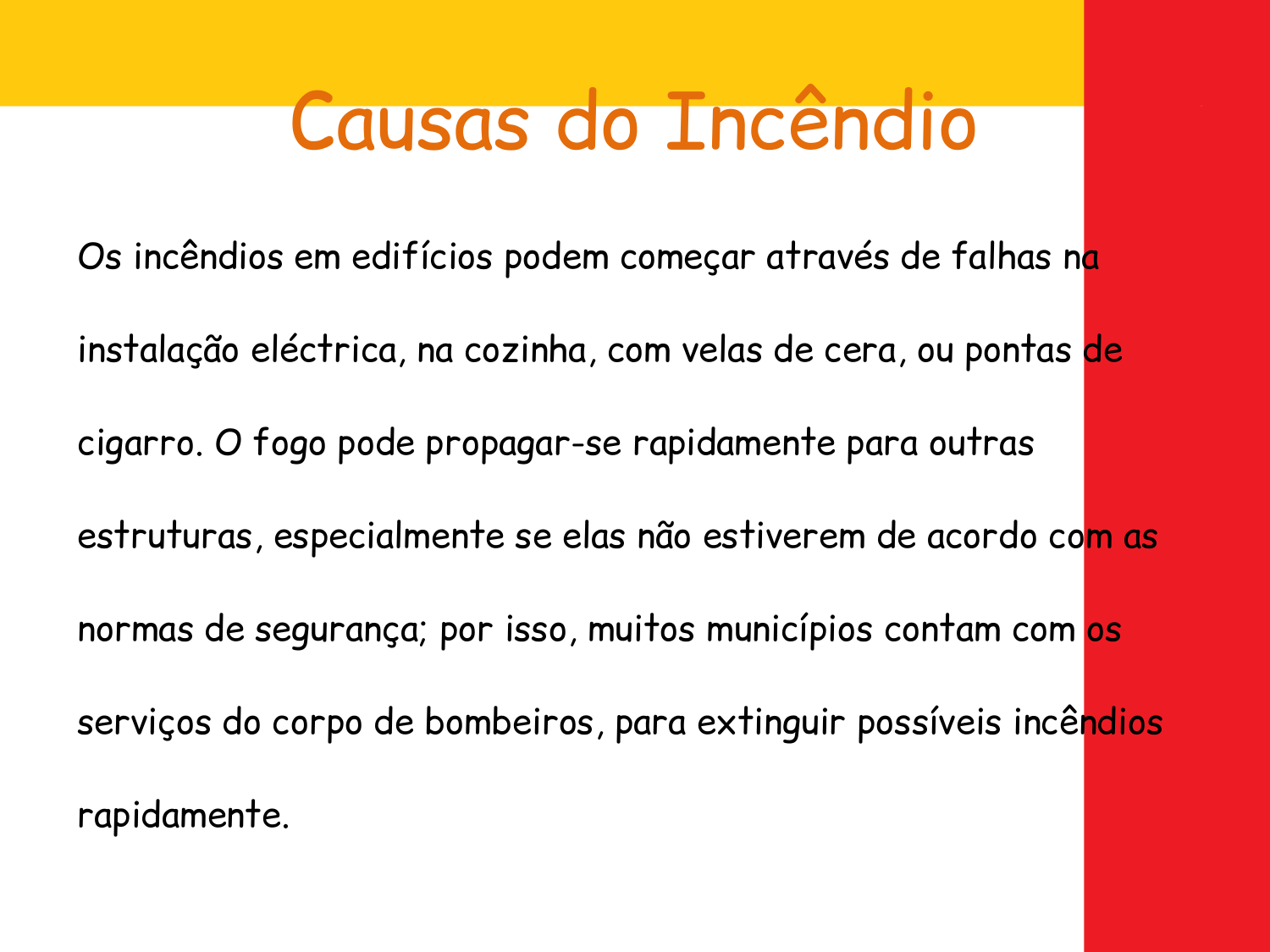

# Causas do Incêndio
Os incêndios em edifícios podem começar através de falhas na instalação eléctrica, na cozinha, com velas de cera, ou pontas de cigarro. O fogo pode propagar-se rapidamente para outras estruturas, especialmente se elas não estiverem de acordo com as normas de segurança; por isso, muitos municípios contam com os serviços do corpo de bombeiros, para extinguir possíveis incêndios rapidamente.